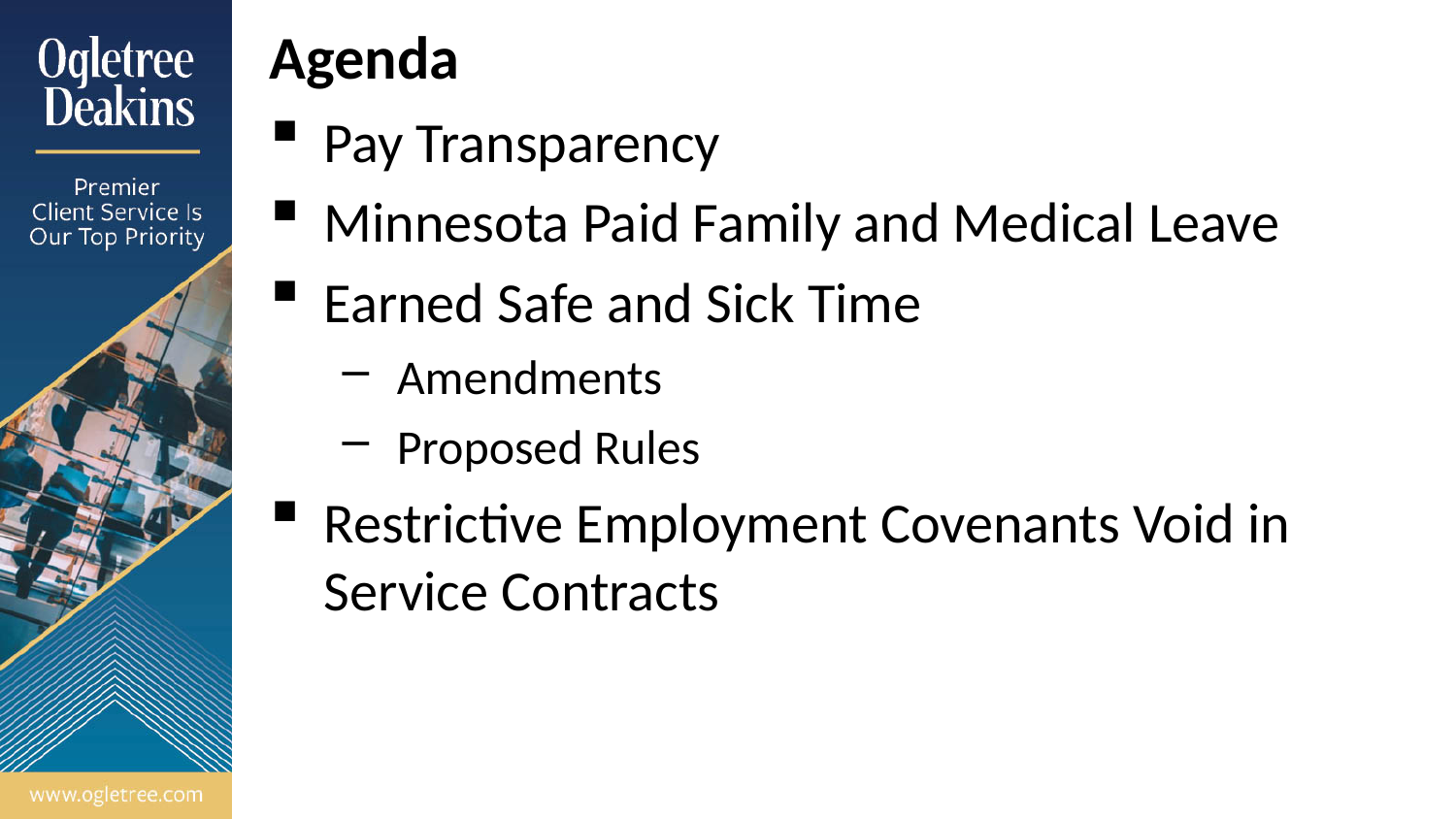

# Agenda
Pay Transparency
Minnesota Paid Family and Medical Leave
Earned Safe and Sick Time
Amendments
Proposed Rules
Restrictive Employment Covenants Void in Service Contracts